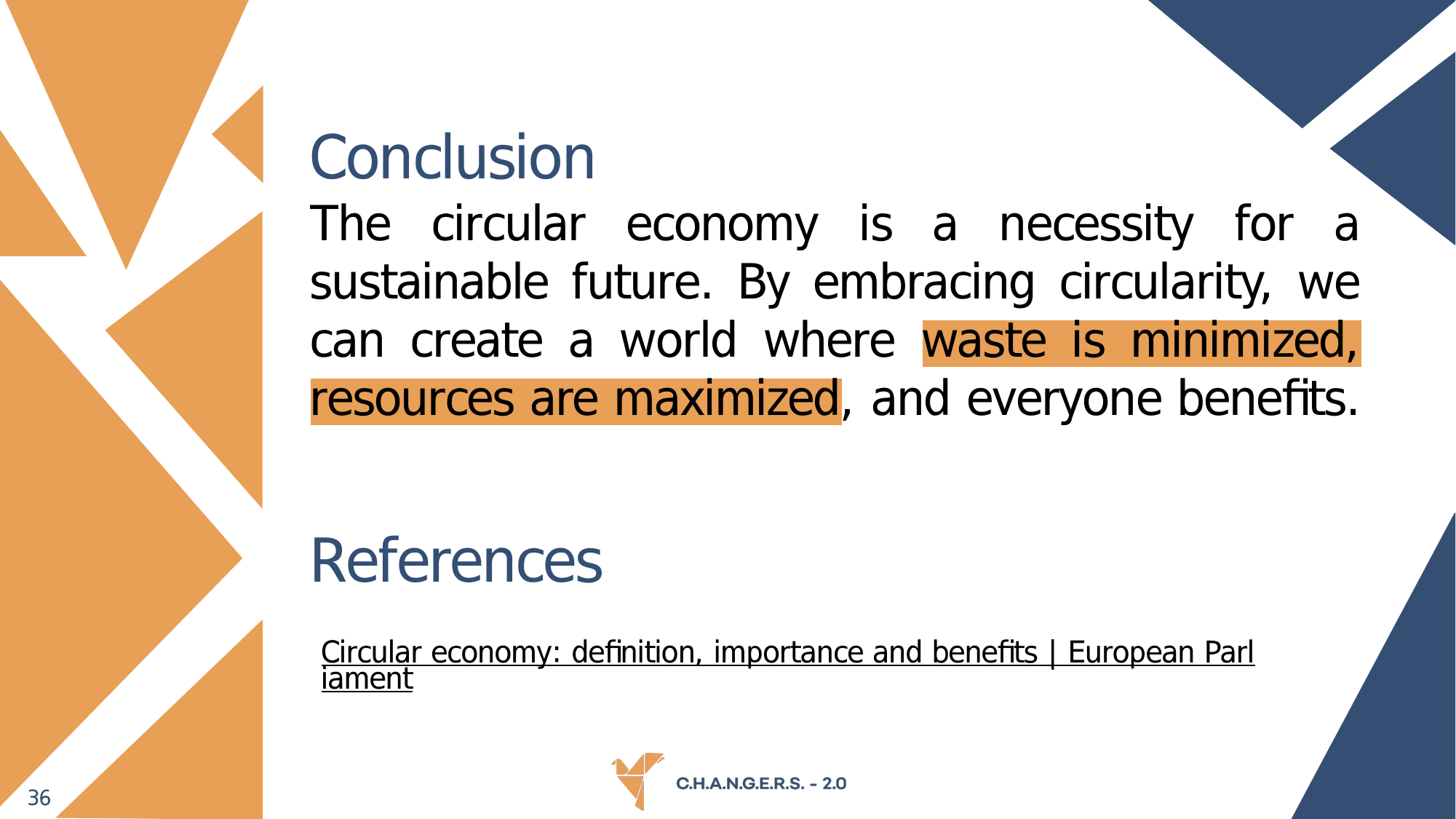

Conclusion
The circular economy is a necessity for a sustainable future. By embracing circularity, we can create a world where waste is minimized, resources are maximized, and everyone benefits.
References
Circular economy: definition, importance and benefits | European Parliament